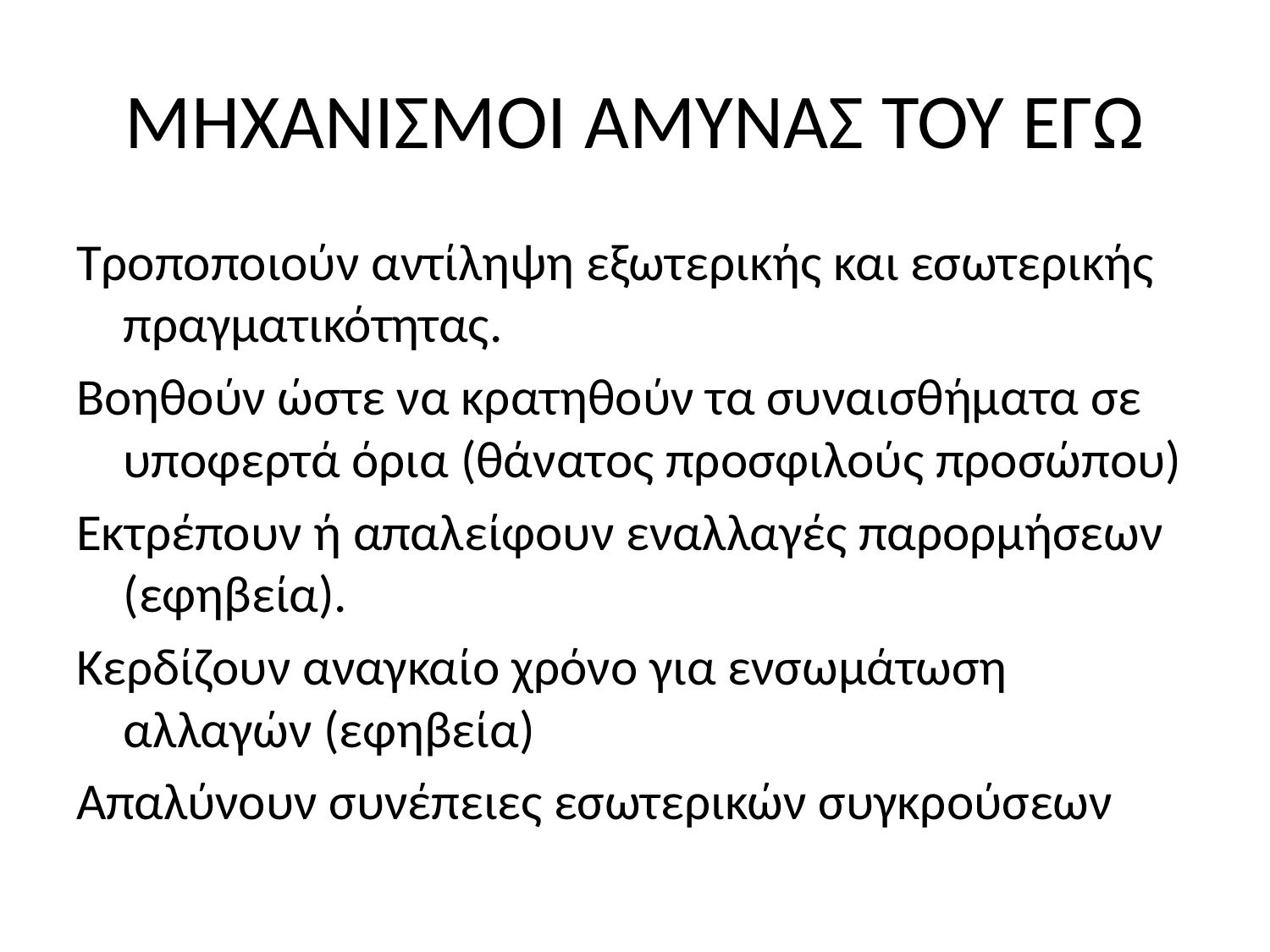

# ΜΗΧΑΝΙΣΜΟΙ ΑΜΥΝΑΣ ΤΟΥ ΕΓΩ
Τροποποιούν αντίληψη εξωτερικής και εσωτερικής πραγματικότητας.
Βοηθούν ώστε να κρατηθούν τα συναισθήματα σε υποφερτά όρια (θάνατος προσφιλούς προσώπου)
Εκτρέπουν ή απαλείφουν εναλλαγές παρορμήσεων (εφηβεία).
Κερδίζουν αναγκαίο χρόνο για ενσωμάτωση αλλαγών (εφηβεία)
Απαλύνουν συνέπειες εσωτερικών συγκρούσεων